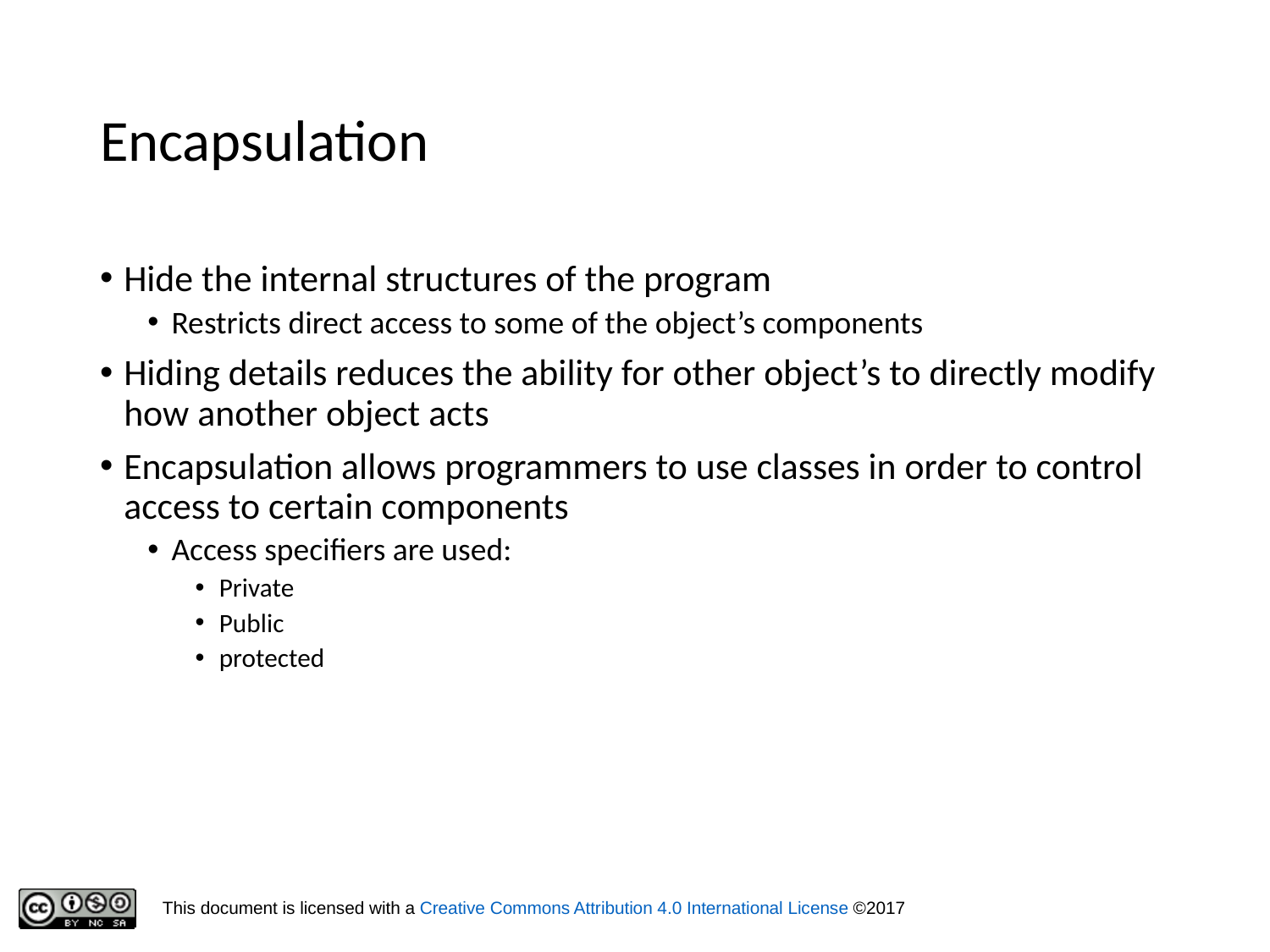

# Encapsulation
Hide the internal structures of the program
Restricts direct access to some of the object’s components
Hiding details reduces the ability for other object’s to directly modify how another object acts
Encapsulation allows programmers to use classes in order to control access to certain components
Access specifiers are used:
Private
Public
protected